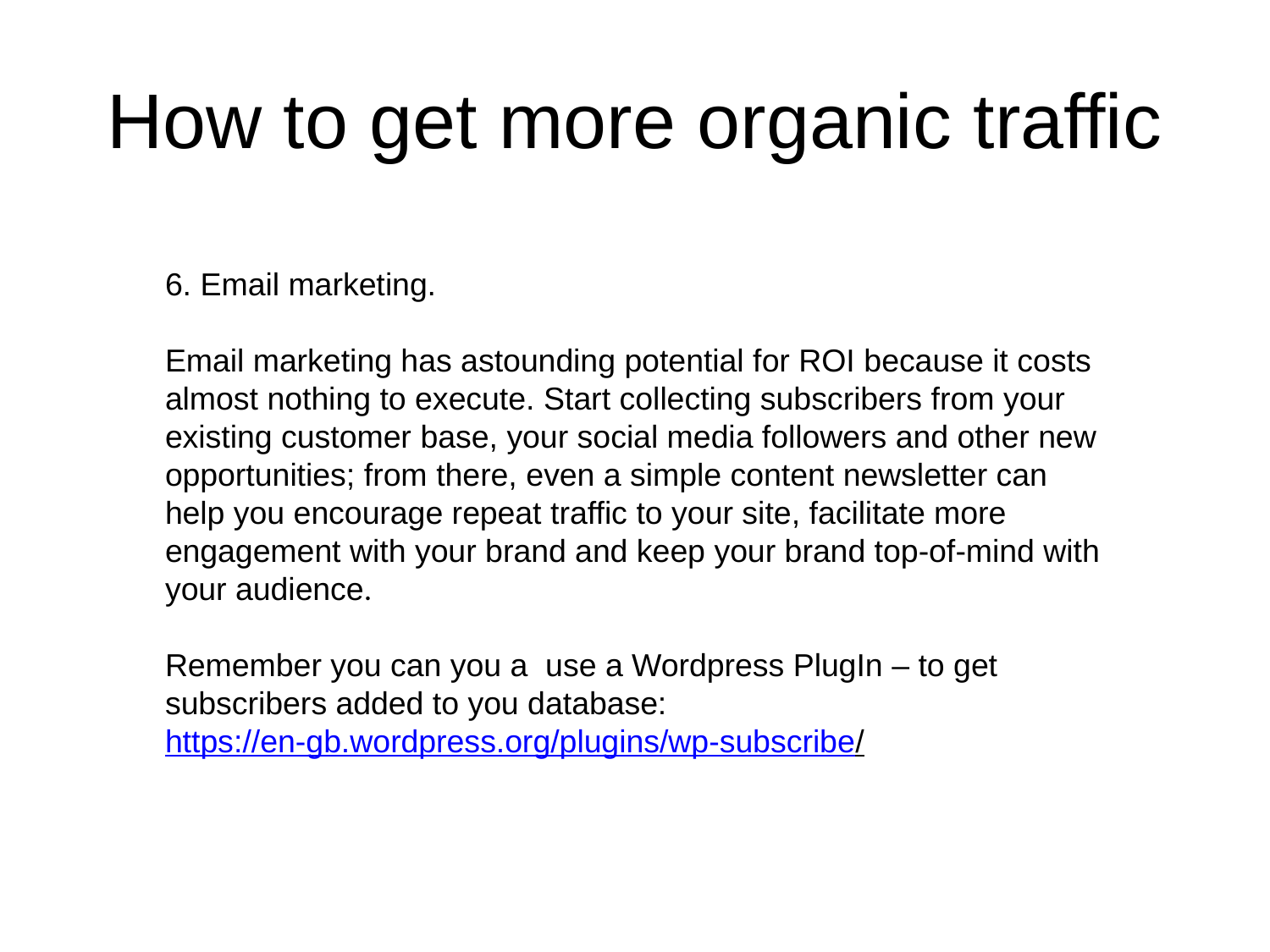

# How to get more organic traffic
6. Email marketing.

Email marketing has astounding potential for ROI because it costs almost nothing to execute. Start collecting subscribers from your existing customer base, your social media followers and other new opportunities; from there, even a simple content newsletter can help you encourage repeat traffic to your site, facilitate more engagement with your brand and keep your brand top-of-mind with your audience.

Remember you can you a  use a Wordpress PlugIn – to get subscribers added to you database: https://en-gb.wordpress.org/plugins/wp-subscribe/